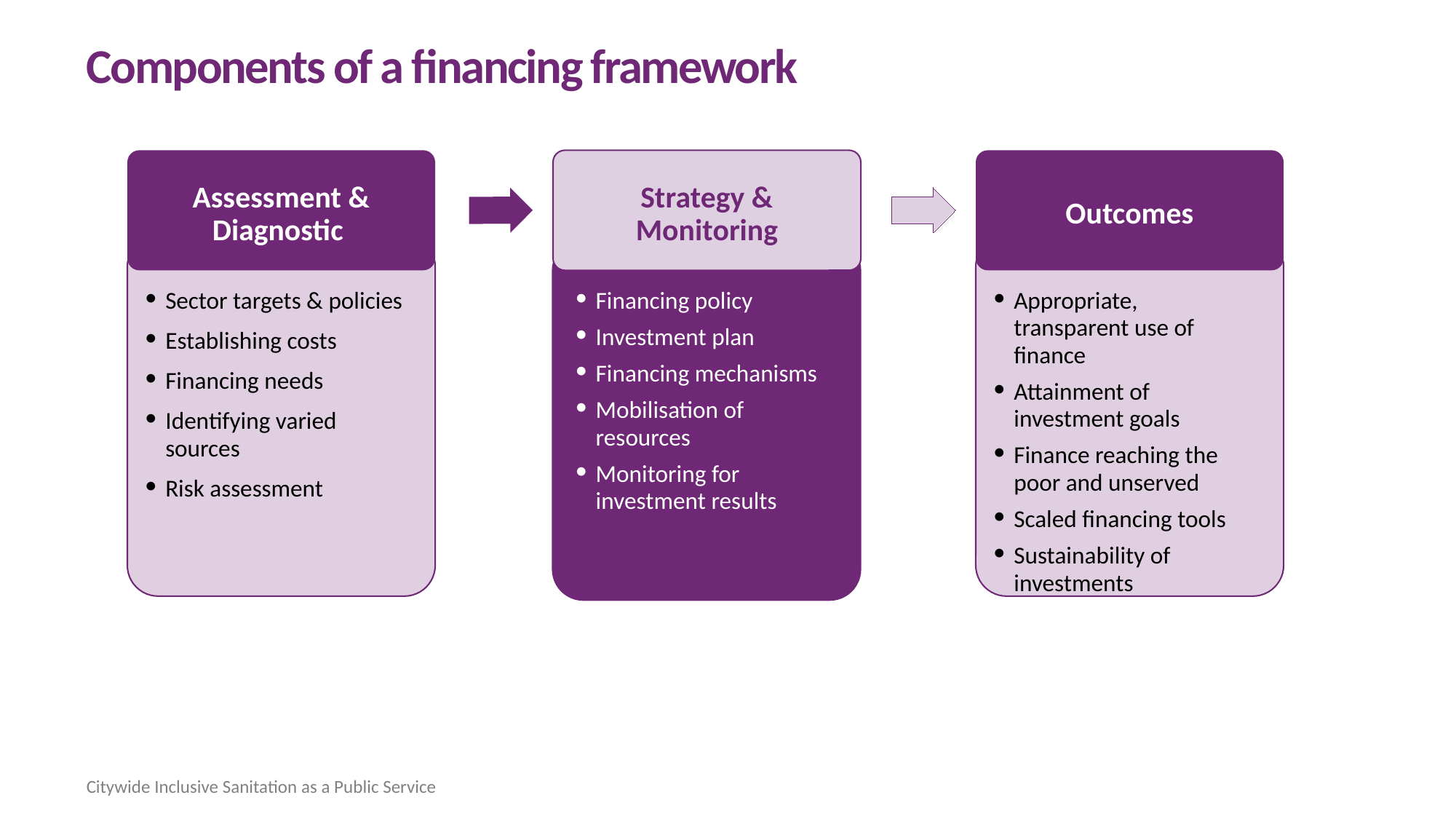

Components of a financing framework
Assessment & Diagnostic
Outcomes

Strategy & Monitoring

Financing policy
Investment plan
Financing mechanisms
Mobilisation of resources
Monitoring for investment results
Appropriate, transparent use of finance
Attainment of investment goals
Finance reaching the poor and unserved
Scaled financing tools
Sustainability of investments
Sector targets & policies
Establishing costs
Financing needs
Identifying varied sources
Risk assessment